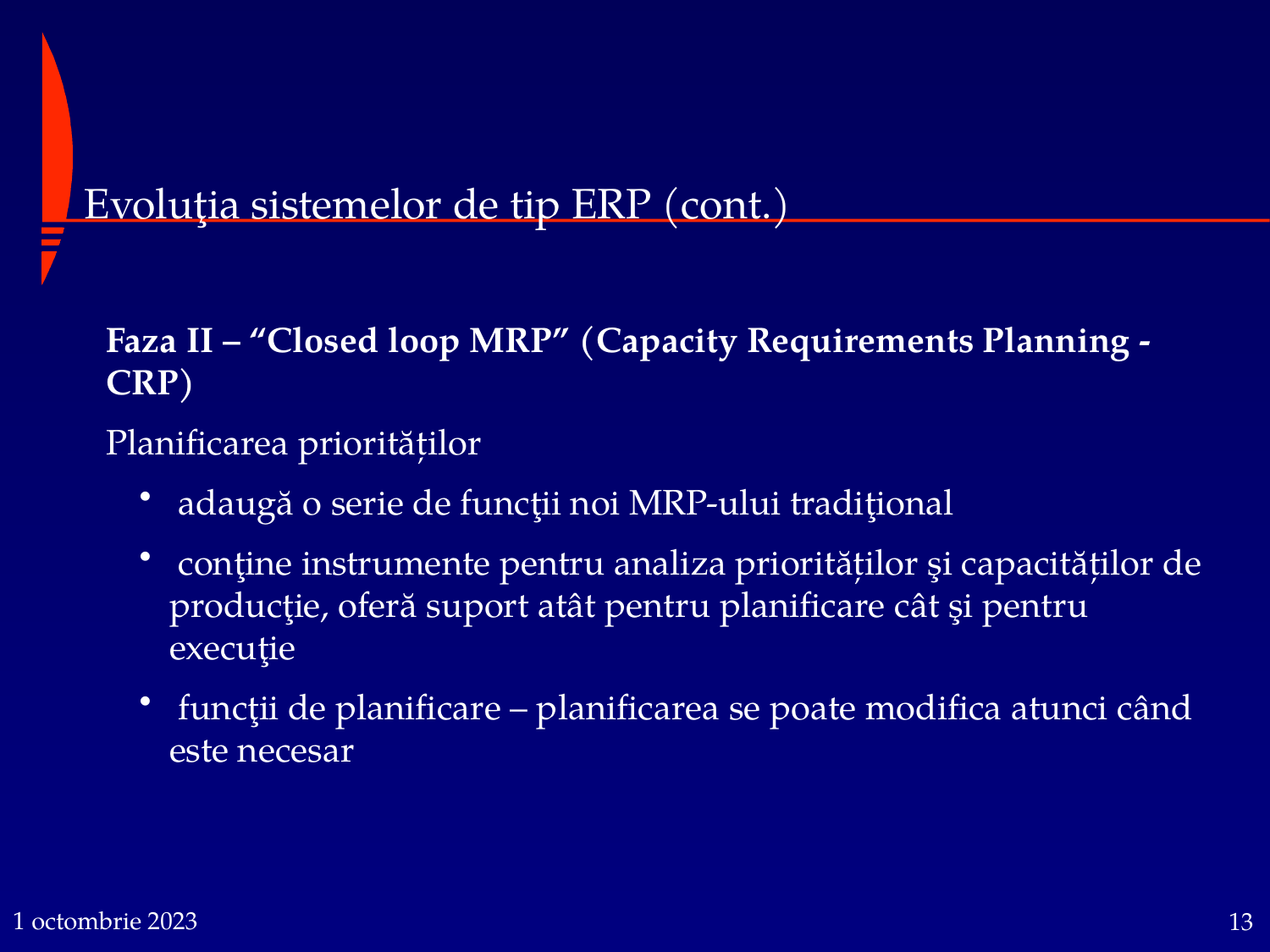

# Evoluţia sistemelor de tip ERP (cont.)
Faza II – “Closed loop MRP” (Capacity Requirements Planning - CRP)
Planificarea priorităţilor
 adaugă o serie de funcţii noi MRP-ului tradiţional
 conţine instrumente pentru analiza priorităţilor şi capacităţilor de producţie, oferă suport atât pentru planificare cât şi pentru execuţie
 funcţii de planificare – planificarea se poate modifica atunci când este necesar
1 octombrie 2023
13